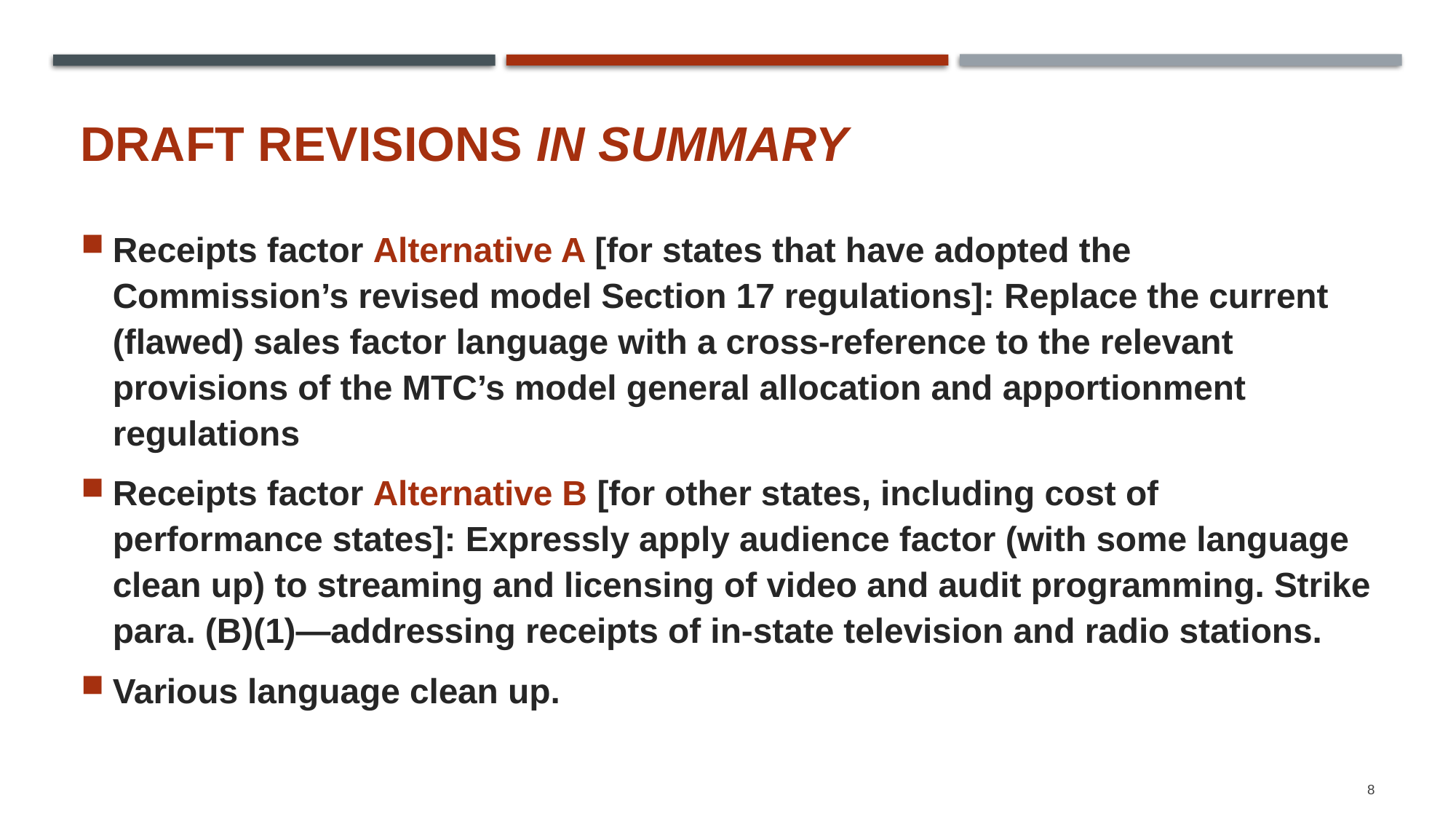

# draft revisions in summary
Receipts factor Alternative A [for states that have adopted the Commission’s revised model Section 17 regulations]: Replace the current (flawed) sales factor language with a cross-reference to the relevant provisions of the MTC’s model general allocation and apportionment regulations
Receipts factor Alternative B [for other states, including cost of performance states]: Expressly apply audience factor (with some language clean up) to streaming and licensing of video and audit programming. Strike para. (B)(1)—addressing receipts of in-state television and radio stations.
Various language clean up.
8